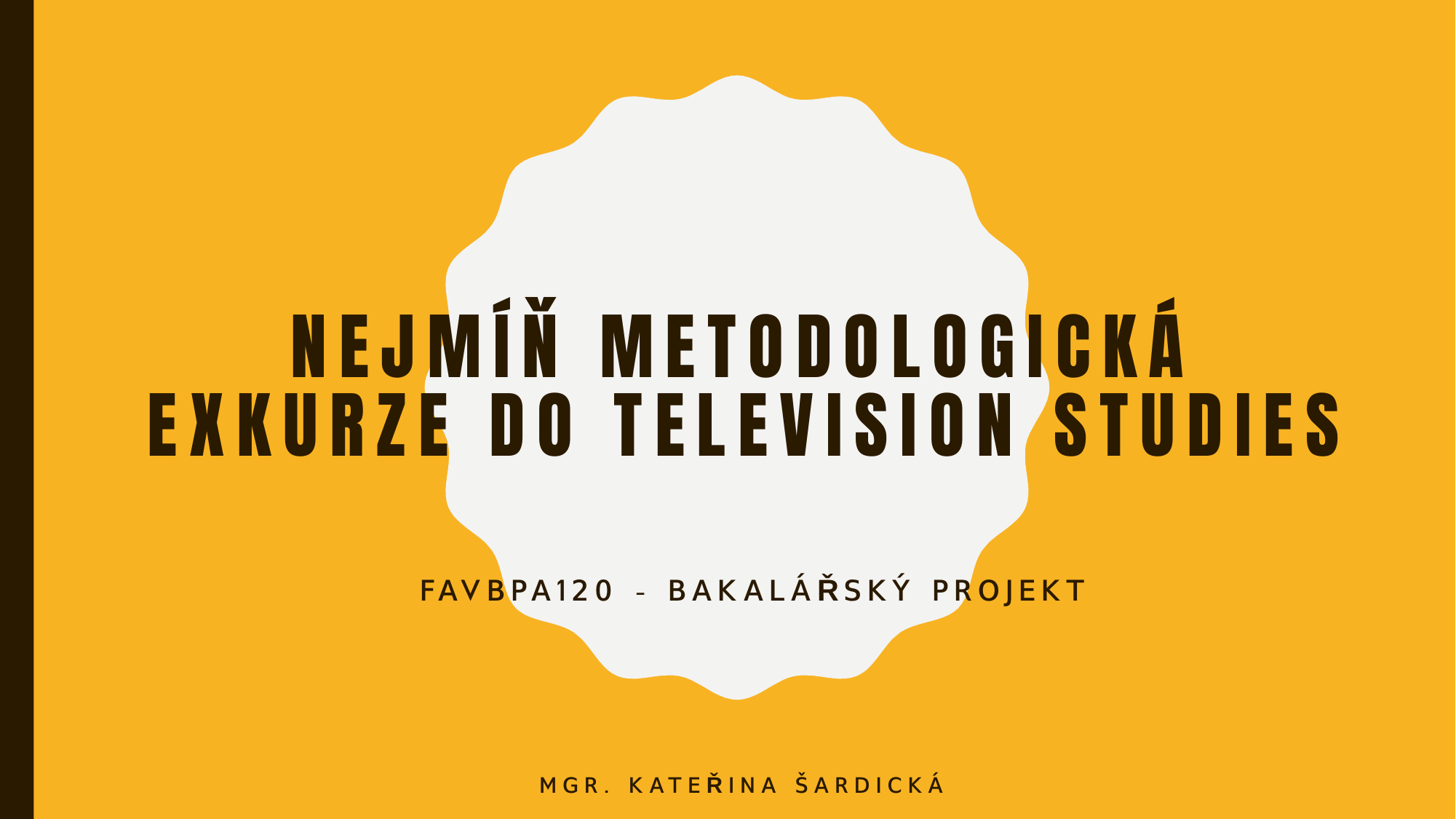

# Nejmíň metodologická exkurze do television studies

 FAVBPa120 - Bakalářský projekt

MGR. Kateřina Šardická